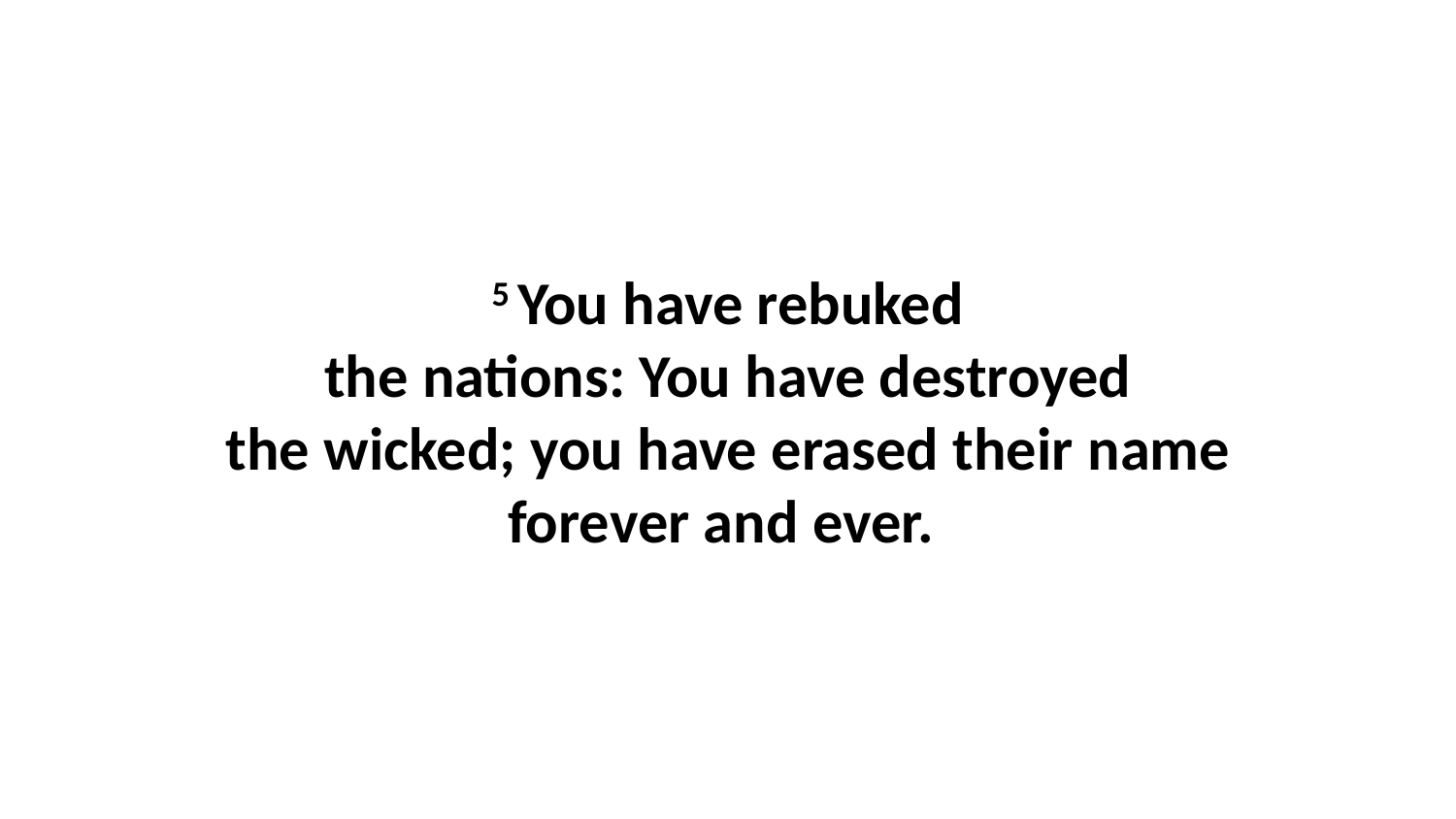

5 You have rebuked the nations: You have destroyed the wicked; you have erased their name forever and ever.